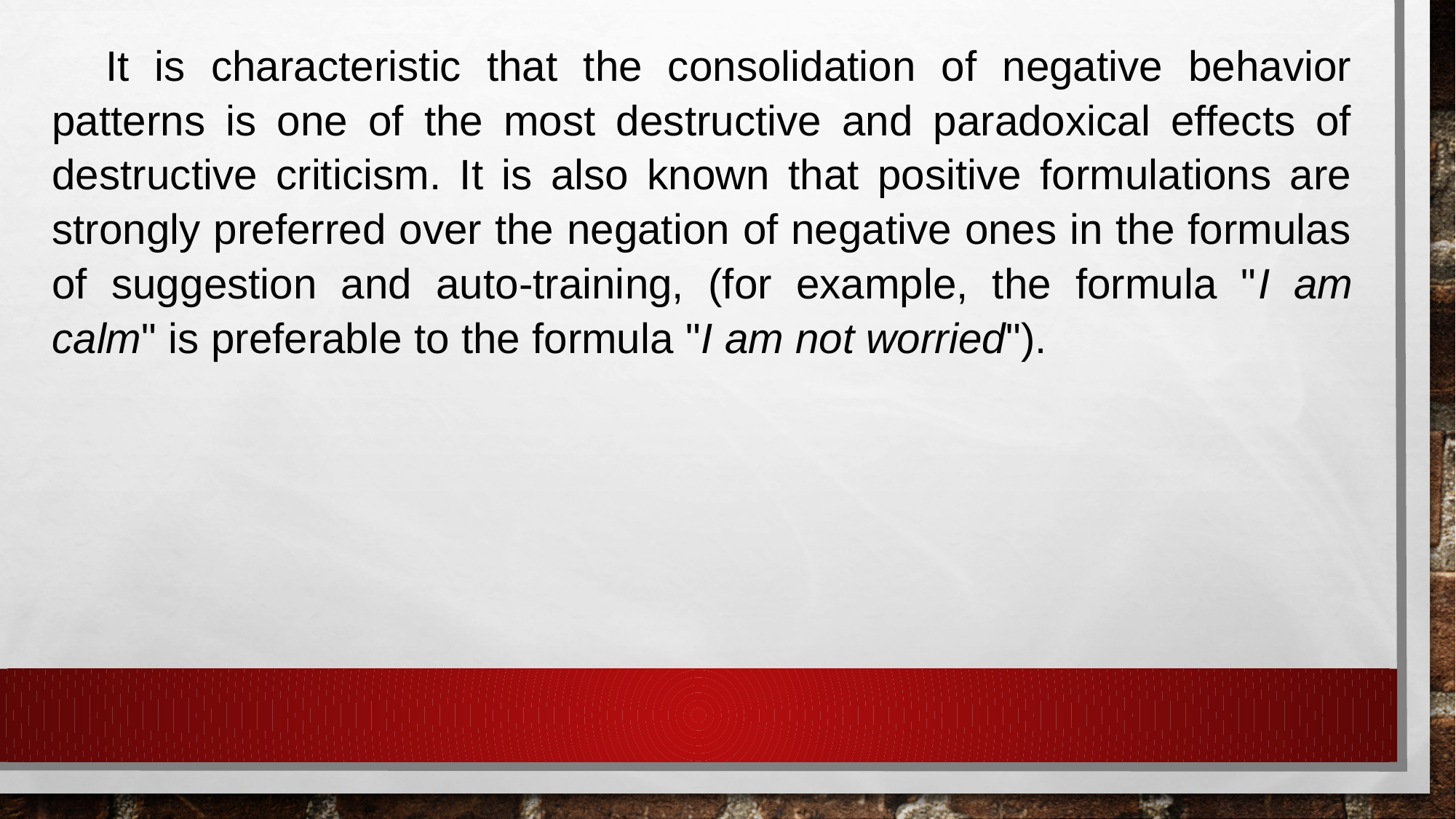

It is characteristic that the consolidation of negative behavior patterns is one of the most destructive and paradoxical effects of destructive criticism. It is also known that positive formulations are strongly preferred over the negation of negative ones in the formulas of suggestion and auto-training, (for example, the formula "I am calm" is preferable to the formula "I am not worried").